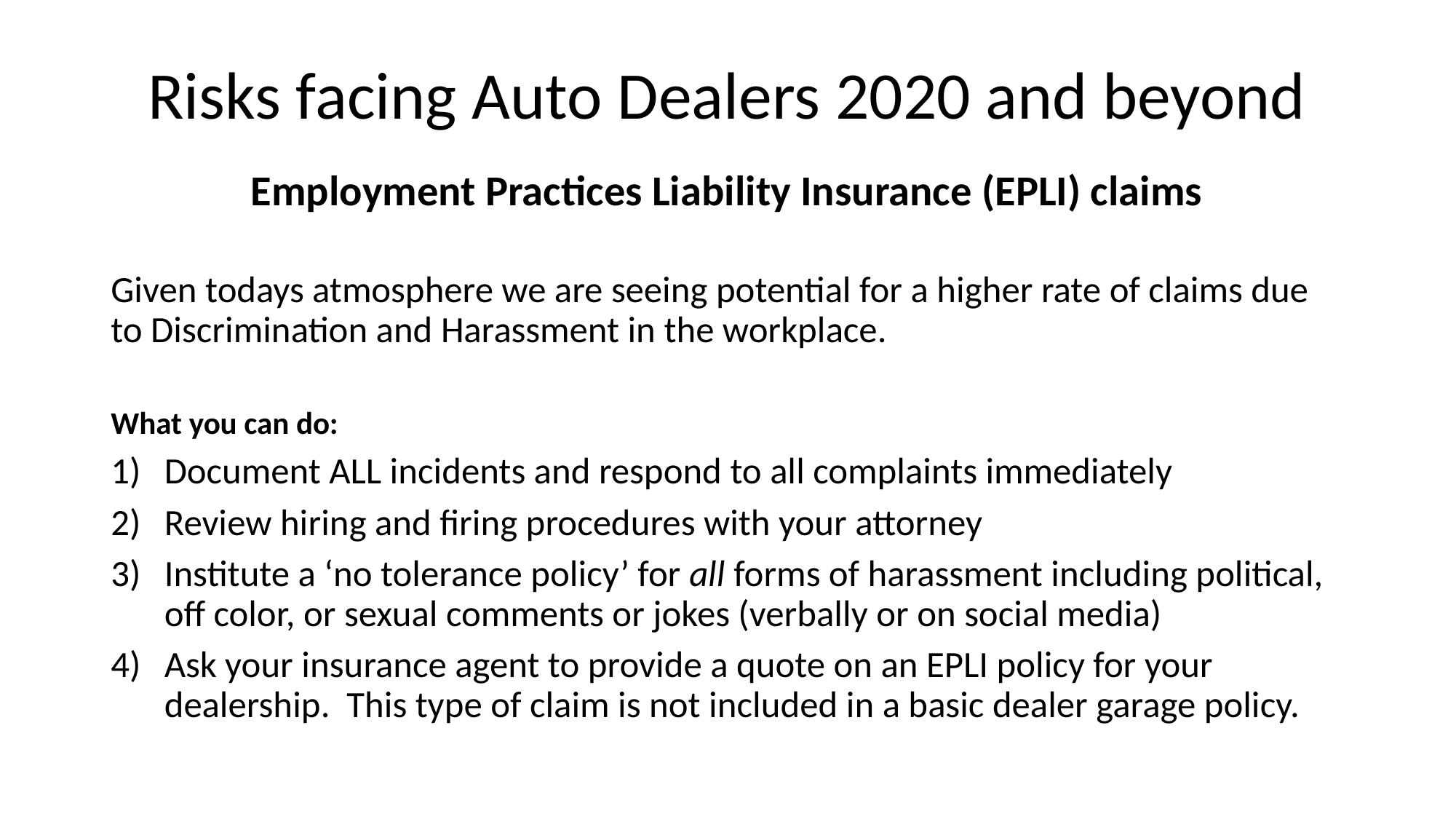

# Risks facing Auto Dealers 2020 and beyond
Employment Practices Liability Insurance (EPLI) claims

Given todays atmosphere we are seeing potential for a higher rate of claims due to Discrimination and Harassment in the workplace.

What you can do:
Document ALL incidents and respond to all complaints immediately
Review hiring and firing procedures with your attorney
Institute a ‘no tolerance policy’ for all forms of harassment including political, off color, or sexual comments or jokes (verbally or on social media)
Ask your insurance agent to provide a quote on an EPLI policy for your dealership.  This type of claim is not included in a basic dealer garage policy.